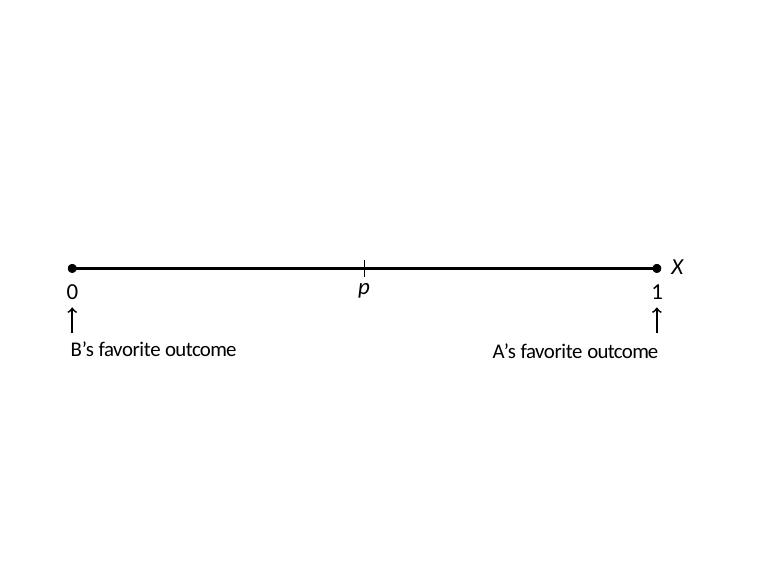

X
1

p
0

B’s favorite outcome
A’s favorite outcome